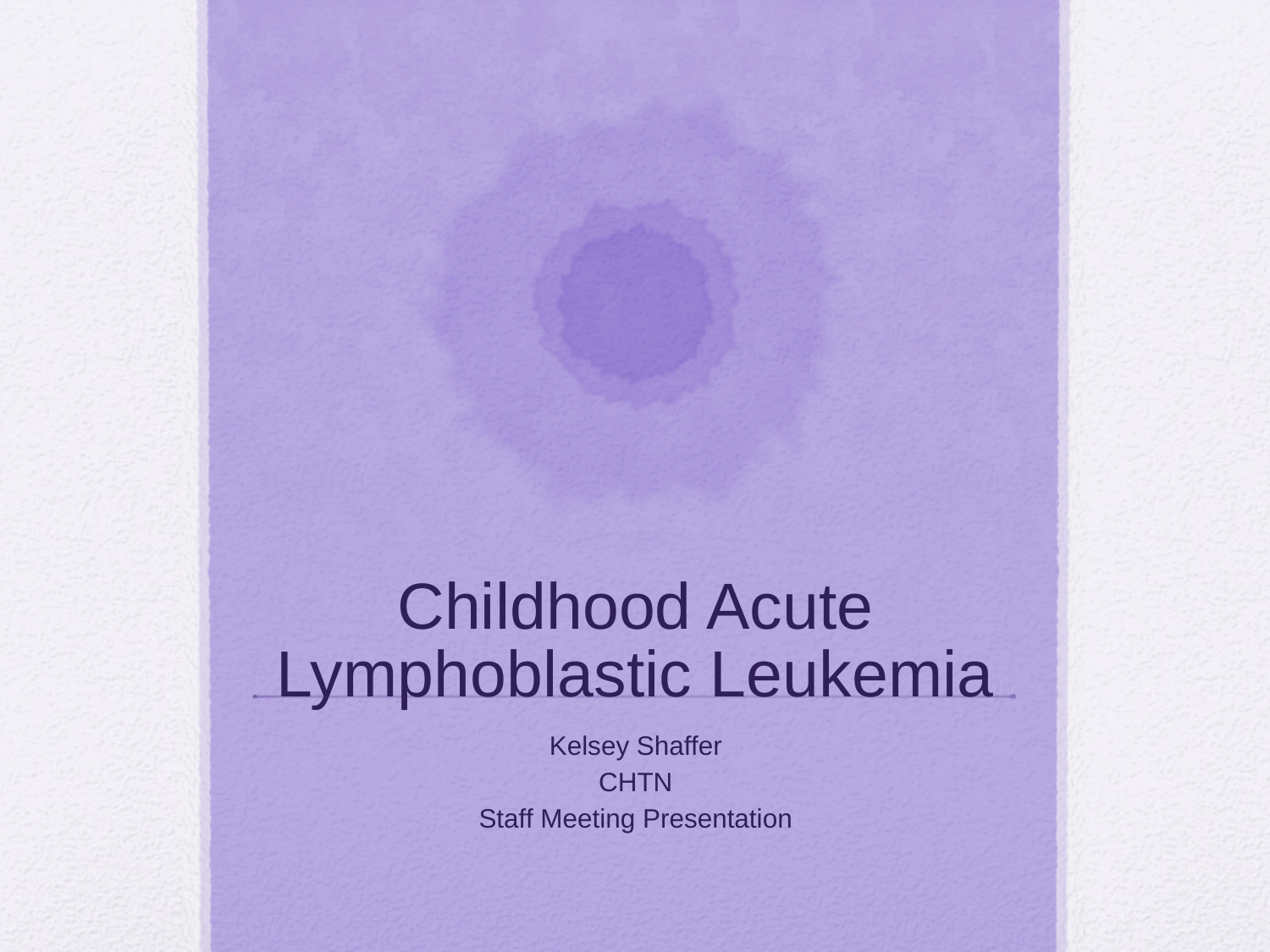

# Childhood Acute Lymphoblastic Leukemia
Kelsey Shaffer
CHTN
Staff Meeting Presentation